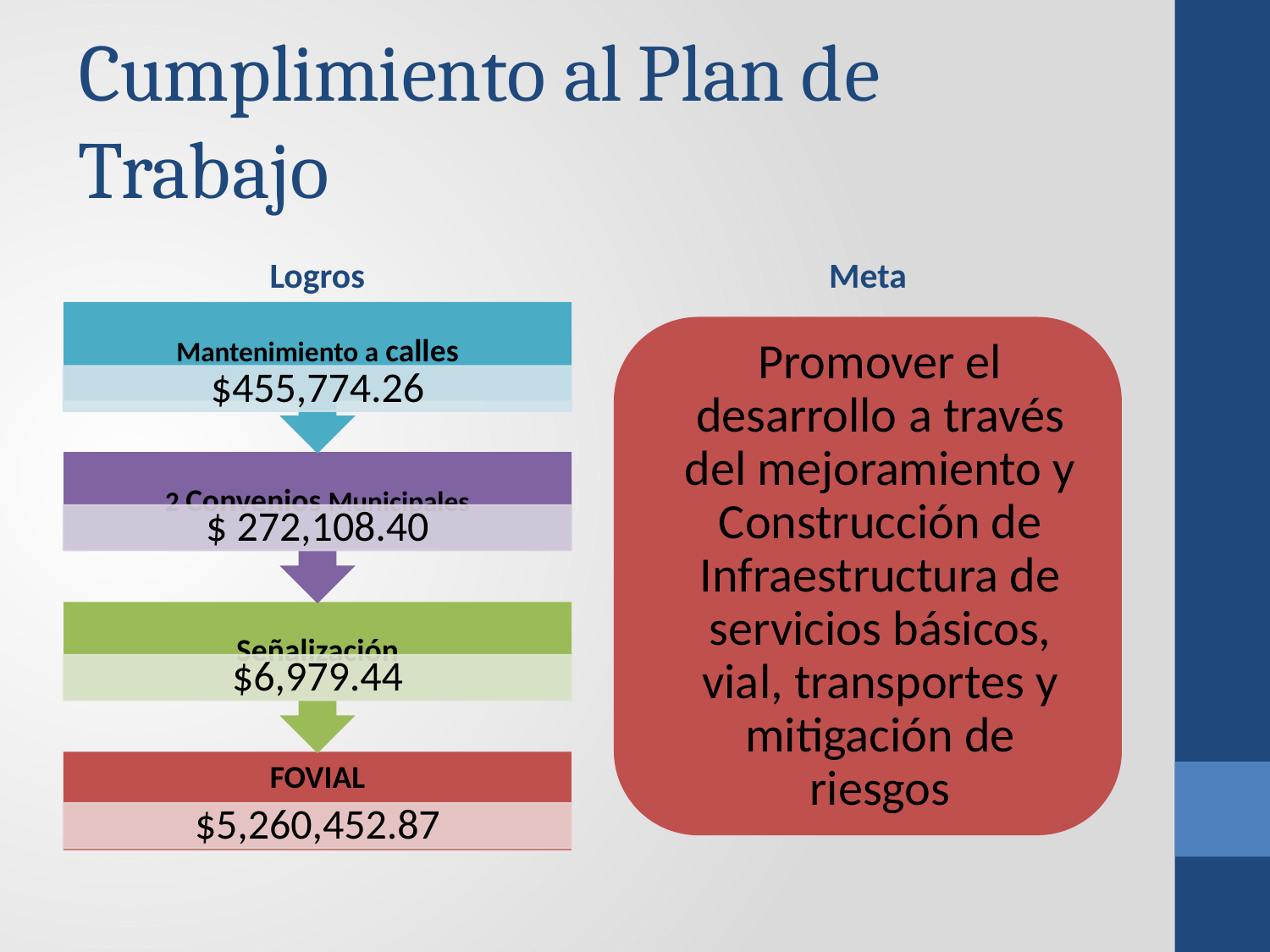

# Cumplimiento al Plan de Trabajo
Logros
Meta
FOVIAL
$5,260,452.87
Señalización
$6,979.44
2 Convenios Municipales
$ 272,108.40
Mantenimiento a calles
$455,774.26
Promover el desarrollo a través del mejoramiento y Construcción de Infraestructura de servicios básicos, vial, transportes y mitigación de riesgos